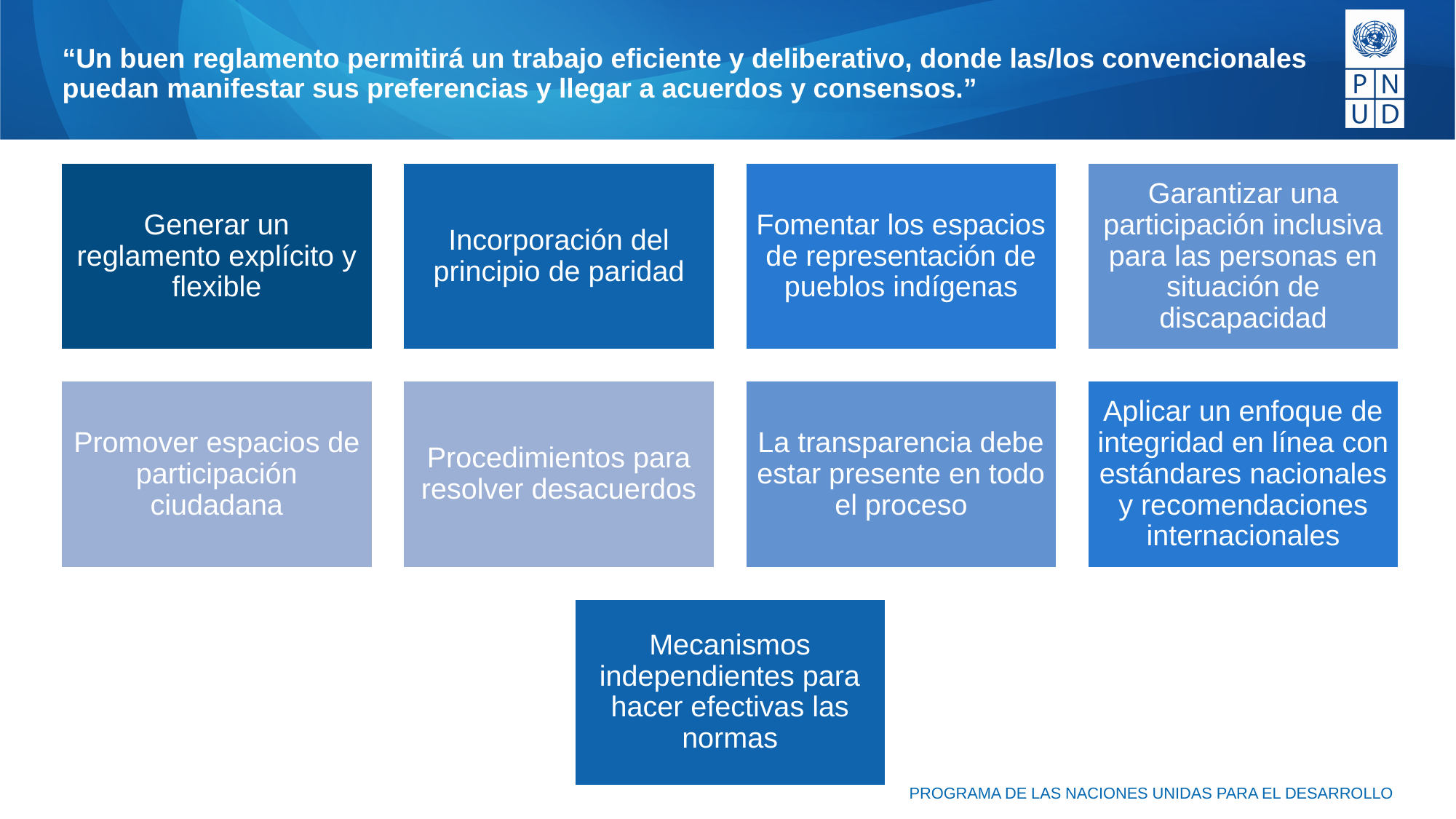

# “Un buen reglamento permitirá un trabajo eficiente y deliberativo, donde las/los convencionales puedan manifestar sus preferencias y llegar a acuerdos y consensos.”
Generar un reglamento explícito y flexible
Incorporación del principio de paridad
Fomentar los espacios de representación de pueblos indígenas
Garantizar una participación inclusiva para las personas en situación de discapacidad
Promover espacios de participación ciudadana
Procedimientos para resolver desacuerdos
La transparencia debe estar presente en todo el proceso
Aplicar un enfoque de integridad en línea con estándares nacionales y recomendaciones internacionales
Mecanismos independientes para hacer efectivas las normas